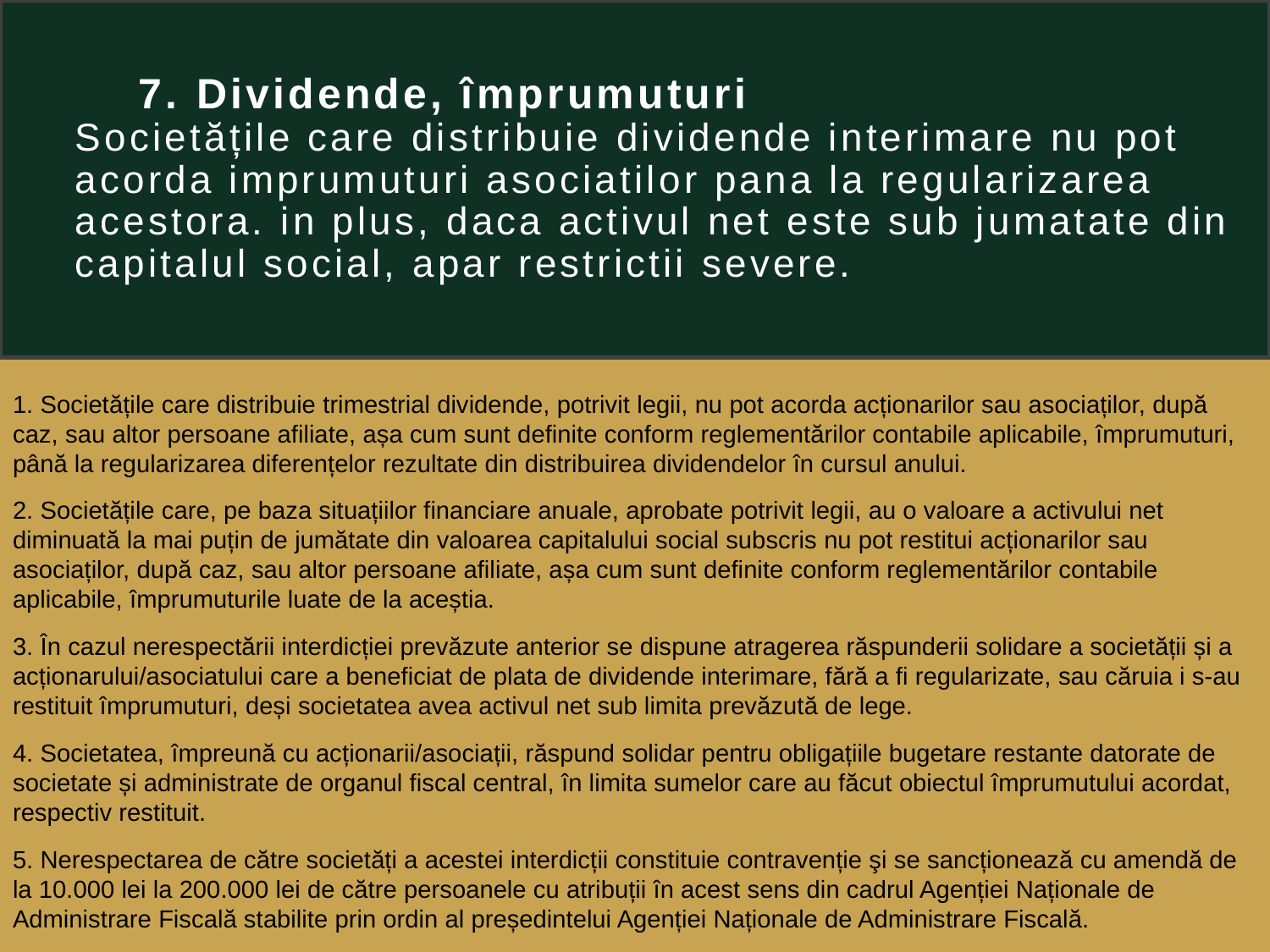

# 7. Dividende, împrumuturi Societățile care distribuie dividende interimare nu pot acorda imprumuturi asociatilor pana la regularizarea acestora. in plus, daca activul net este sub jumatate din capitalul social, apar restrictii severe.
1. Societățile care distribuie trimestrial dividende, potrivit legii, nu pot acorda acționarilor sau asociaților, după caz, sau altor persoane afiliate, așa cum sunt definite conform reglementărilor contabile aplicabile, împrumuturi, până la regularizarea diferențelor rezultate din distribuirea dividendelor în cursul anului.
2. Societățile care, pe baza situațiilor financiare anuale, aprobate potrivit legii, au o valoare a activului net diminuată la mai puțin de jumătate din valoarea capitalului social subscris nu pot restitui acționarilor sau asociaților, după caz, sau altor persoane afiliate, așa cum sunt definite conform reglementărilor contabile aplicabile, împrumuturile luate de la aceștia.
3. În cazul nerespectării interdicției prevăzute anterior se dispune atragerea răspunderii solidare a societății și a acționarului/asociatului care a beneficiat de plata de dividende interimare, fără a fi regularizate, sau căruia i s-au restituit împrumuturi, deși societatea avea activul net sub limita prevăzută de lege.
4. Societatea, împreună cu acționarii/asociații, răspund solidar pentru obligațiile bugetare restante datorate de societate și administrate de organul fiscal central, în limita sumelor care au făcut obiectul împrumutului acordat, respectiv restituit.
5. Nerespectarea de către societăți a acestei interdicții constituie contravenție şi se sancționează cu amendă de la 10.000 lei la 200.000 lei de către persoanele cu atribuții în acest sens din cadrul Agenției Naționale de Administrare Fiscală stabilite prin ordin al președintelui Agenției Naționale de Administrare Fiscală.